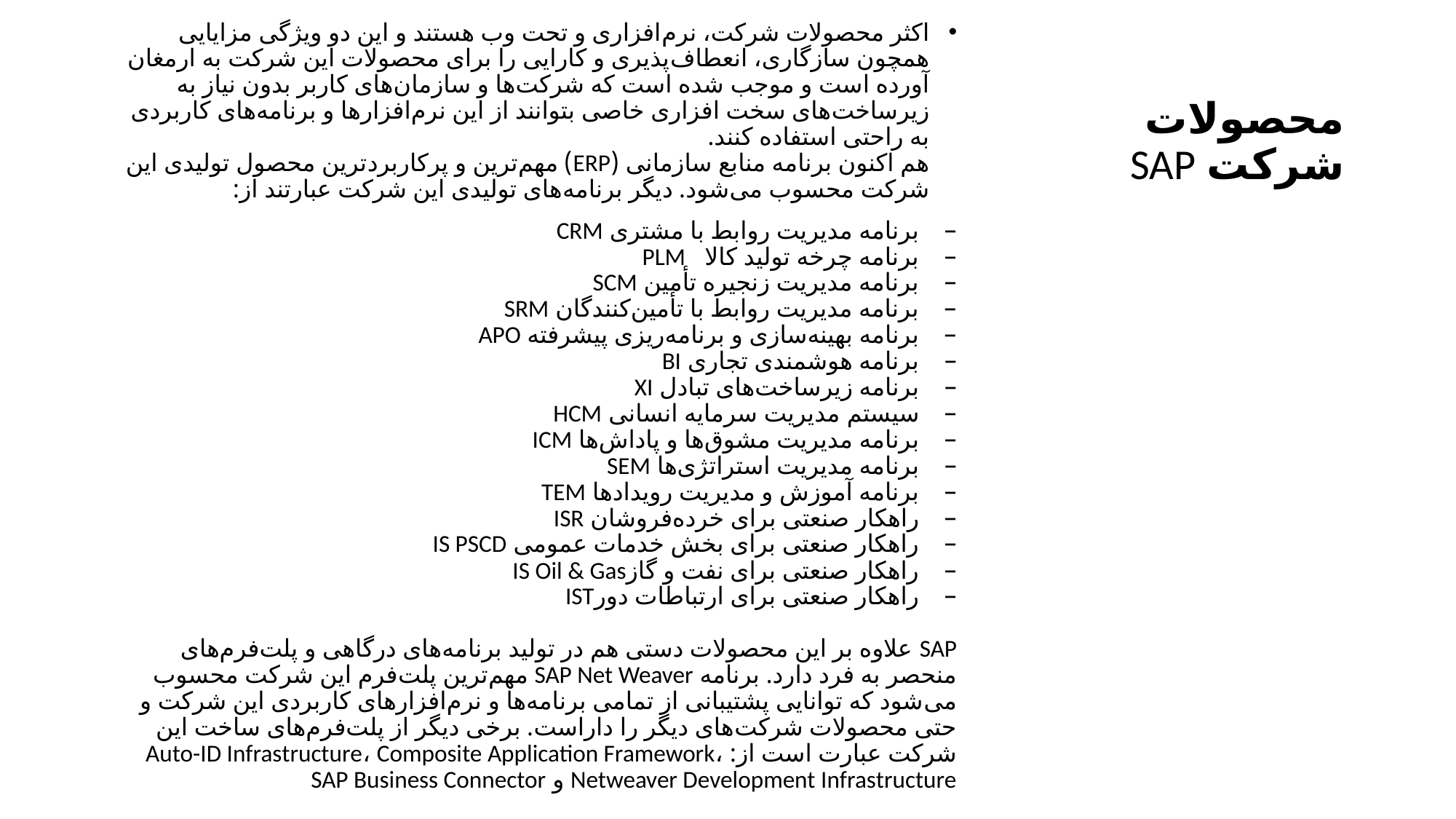

اکثر محصولات شرکت، نرم‌افزاری و تحت وب هستند و این دو ویژگی مزایایی همچون سازگاری، انعطاف‌پذیری و کارایی را برای محصولات این شرکت به ارمغان آورده است و موجب شده است که شرکت‌ها و سازمان‌های کاربر بدون نیاز به زیرساخت‌های سخت افزاری خاصی بتوانند از این نرم‌افزار‌ها و برنامه‌های کاربردی به راحتی استفاده کنند.
هم اکنون برنامه منابع سازمانی (ERP) مهم‌ترین و پرکاربرد‌ترین محصول تولیدی این شرکت محسوب می‌شود. دیگر برنامه‌های تولیدی این شرکت عبارتند از:
–    برنامه مدیریت روابط با مشتری CRM
–    برنامه چرخه تولید کالا   PLM
–    برنامه مدیریت زنجیره تأمین SCM
–    برنامه مدیریت روابط با تأمین‌کنندگان SRM
–    برنامه بهینه‌سازی و برنامه‌ریزی پیشرفته APO
–    برنامه هوشمندی تجاری BI
–    برنامه زیرساخت‌های تبادل XI
–    سیستم‌ مدیریت سرمایه انسانی HCM
–    برنامه مدیریت مشوق‌ها و پاداش‌ها ICM
–    برنامه مدیریت استراتژی‌ها SEM
–    برنامه آموزش و مدیریت رویداد‌ها TEM
–    راهکار صنعتی برای خرده‌فروشان ISR
–    راهکار صنعتی برای بخش خدمات عمومی IS PSCD
–    راهکار صنعتی برای نفت و گازIS Oil & Gas
–    راهکار صنعتی برای ارتباطات دورIST
SAP علاوه بر این محصولات دستی هم در تولید برنامه‌های درگاهی و پلت‌فرم‌های منحصر به فرد دارد. برنامه SAP Net Weaver مهم‌ترین پلت‌فرم این شرکت محسوب می‌شود که توانایی پشتیبانی از تمامی برنامه‌ها و نرم‌افزارهای کاربردی این شرکت و حتی محصولات شرکت‌های دیگر را داراست. برخی دیگر از پلت‌فرم‌های ساخت این شرکت عبارت است از: Auto-ID Infrastructure، Composite Application Framework، Netweaver Development Infrastructure و SAP Business Connector

# محصولات شرکت SAP